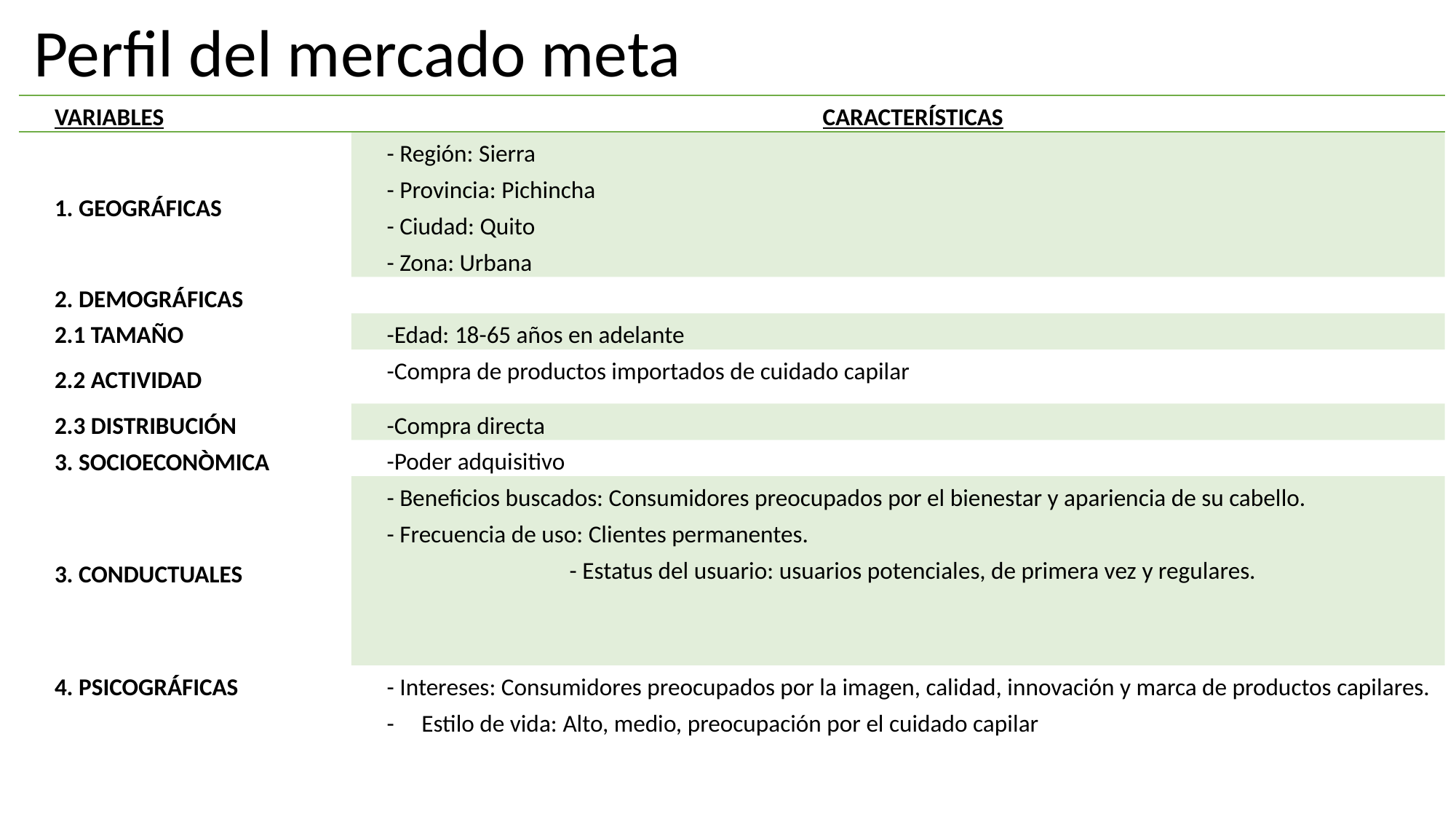

# Perfil del mercado meta
| VARIABLES | CARACTERÍSTICAS |
| --- | --- |
| 1. GEOGRÁFICAS | - Región: Sierra - Provincia: Pichincha - Ciudad: Quito - Zona: Urbana |
| 2. DEMOGRÁFICAS |  |
| 2.1 TAMAÑO | -Edad: 18-65 años en adelante |
| 2.2 ACTIVIDAD | -Compra de productos importados de cuidado capilar |
| 2.3 DISTRIBUCIÓN | -Compra directa |
| 3. SOCIOECONÒMICA | -Poder adquisitivo |
| 3. CONDUCTUALES | - Beneficios buscados: Consumidores preocupados por el bienestar y apariencia de su cabello. - Frecuencia de uso: Clientes permanentes. - Estatus del usuario: usuarios potenciales, de primera vez y regulares. |
| 4. PSICOGRÁFICAS | - Intereses: Consumidores preocupados por la imagen, calidad, innovación y marca de productos capilares. - Estilo de vida: Alto, medio, preocupación por el cuidado capilar |